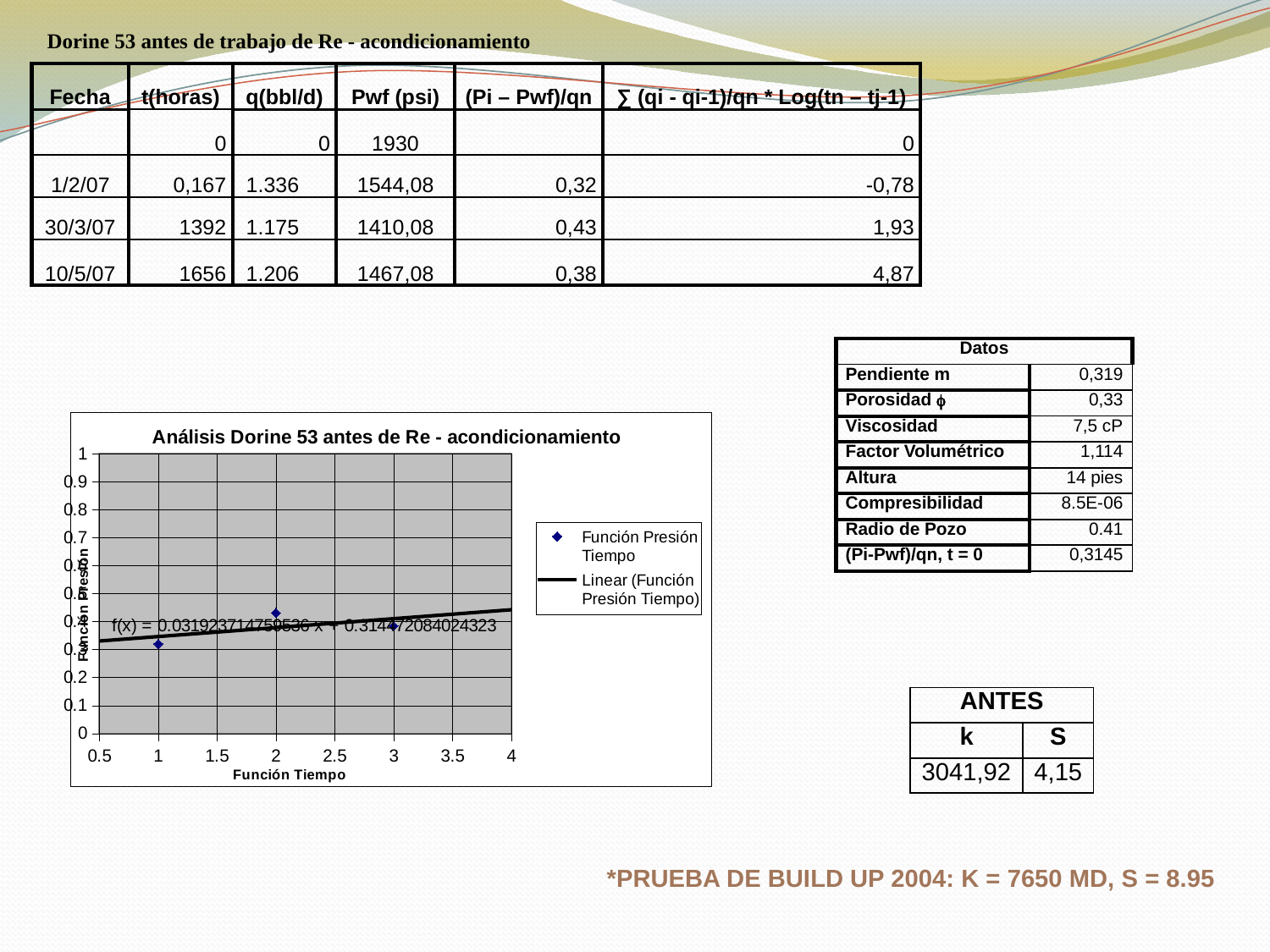

Dorine 53 antes de trabajo de Re - acondicionamiento
| Fecha | t(horas) | q(bbl/d) | Pwf (psi) | (Pi – Pwf)/qn | ∑ (qi - qi-1)/qn \* Log(tn – tj-1) |
| --- | --- | --- | --- | --- | --- |
|  | 0 | 0 | 1930 |  | 0 |
| 1/2/07 | 0,167 | 1.336 | 1544,08 | 0,32 | -0,78 |
| 30/3/07 | 1392 | 1.175 | 1410,08 | 0,43 | 1,93 |
| 10/5/07 | 1656 | 1.206 | 1467,08 | 0,38 | 4,87 |
| Datos |  |
| --- | --- |
| Pendiente m | 0,319 |
| Porosidad φ | 0,33 |
| Viscosidad | 7,5 cP |
| Factor Volumétrico | 1,114 |
| Altura | 14 pies |
| Compresibilidad | 8.5E-06 |
| Radio de Pozo | 0.41 |
| (Pi-Pwf)/qn, t = 0 | 0,3145 |

### Chart: Análisis Dorine 53 antes de Re - acondicionamiento

| Category |  |
|---|---|
| ANTES |  |
| --- | --- |
| k | S |
| 3041,92 | 4,15 |
*Prueba de Build Up 2004: k = 7650 md, S = 8.95